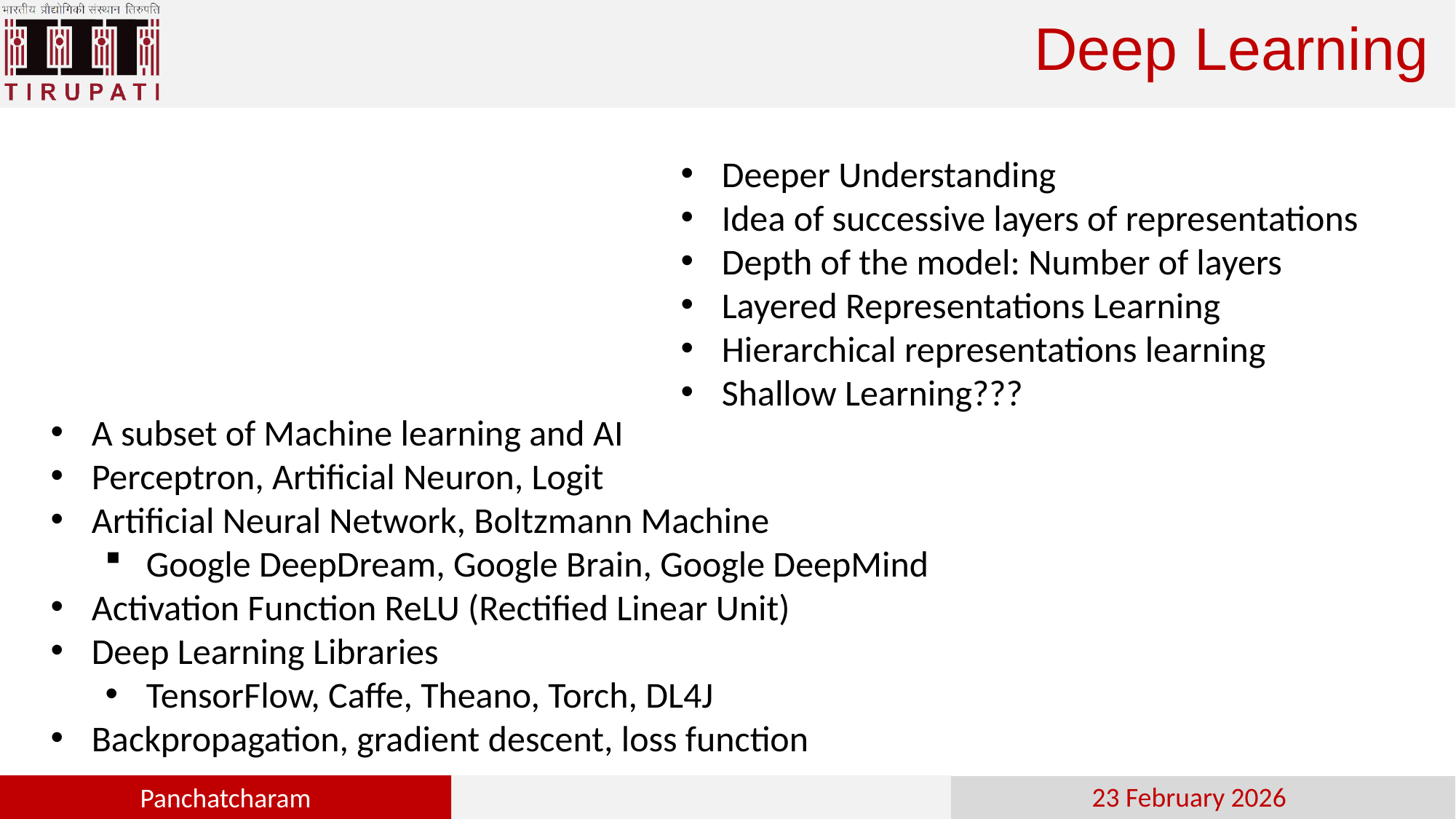

# Deep Learning
Deeper Understanding
Idea of successive layers of representations
Depth of the model: Number of layers
Layered Representations Learning
Hierarchical representations learning
Shallow Learning???
A subset of Machine learning and AI
Perceptron, Artificial Neuron, Logit
Artificial Neural Network, Boltzmann Machine
Google DeepDream, Google Brain, Google DeepMind
Activation Function ReLU (Rectified Linear Unit)
Deep Learning Libraries
TensorFlow, Caffe, Theano, Torch, DL4J
Backpropagation, gradient descent, loss function